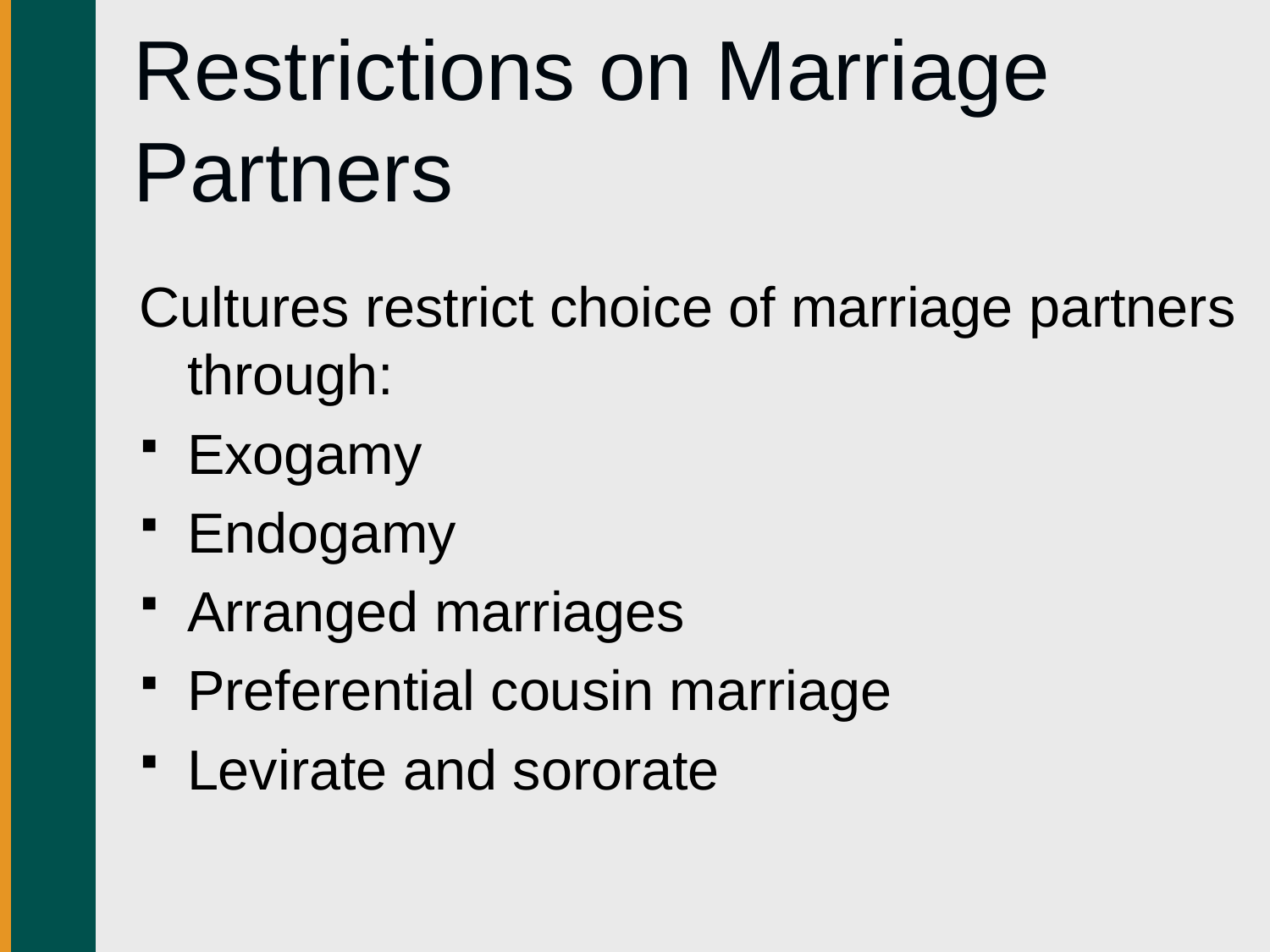

# Restrictions on Marriage Partners
Cultures restrict choice of marriage partners through:
Exogamy
Endogamy
Arranged marriages
Preferential cousin marriage
Levirate and sororate